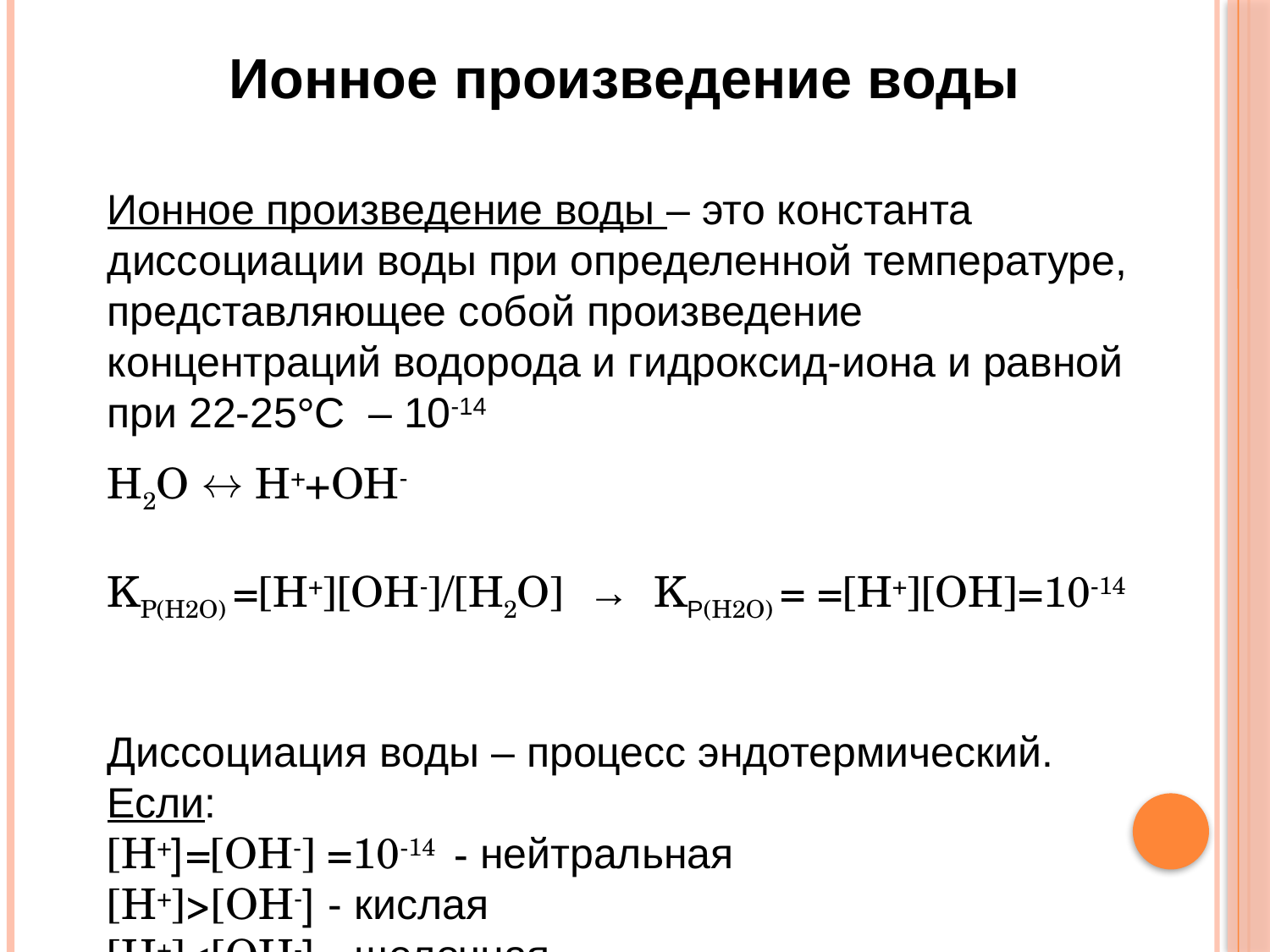

Ионное произведение воды
Ионное произведение воды – это константа диссоциации воды при определенной температуре, представляющее собой произведение концентраций водорода и гидроксид-иона и равной при 22-25°C  – 10-14
H2O ↔ H++OH-

KP(H2O) =[H+][OH-]/[H2O]  →  KP(H2O) = =[H+][OH]=10-14

Диссоциация воды – процесс эндотермический.
Если:
[H+]=[OH-] =10-14  - нейтральная
[H+]>[OH-] - кислая
[H+]<[OH-] - щелочная